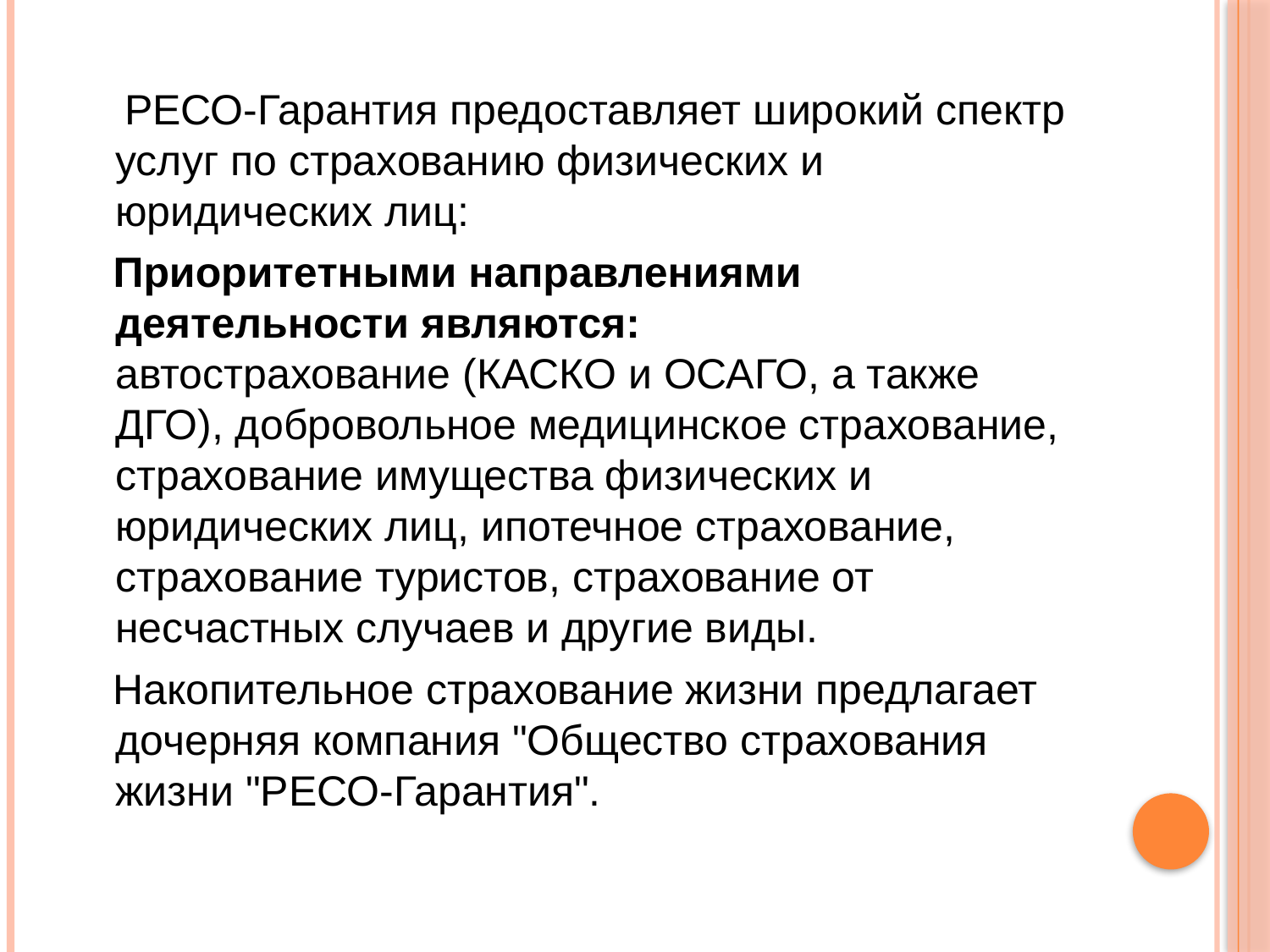

РЕСО-Гарантия предоставляет широкий спектр услуг по страхованию физических и юридических лиц:
   Приоритетными направлениями деятельности являются:
автострахование (КАСКО и ОСАГО, а также ДГО), добровольное медицинское страхование, страхование имущества физических и юридических лиц, ипотечное страхование, страхование туристов, страхование от несчастных случаев и другие виды.
   Накопительное страхование жизни предлагает дочерняя компания "Общество страхования жизни "РЕСО-Гарантия".